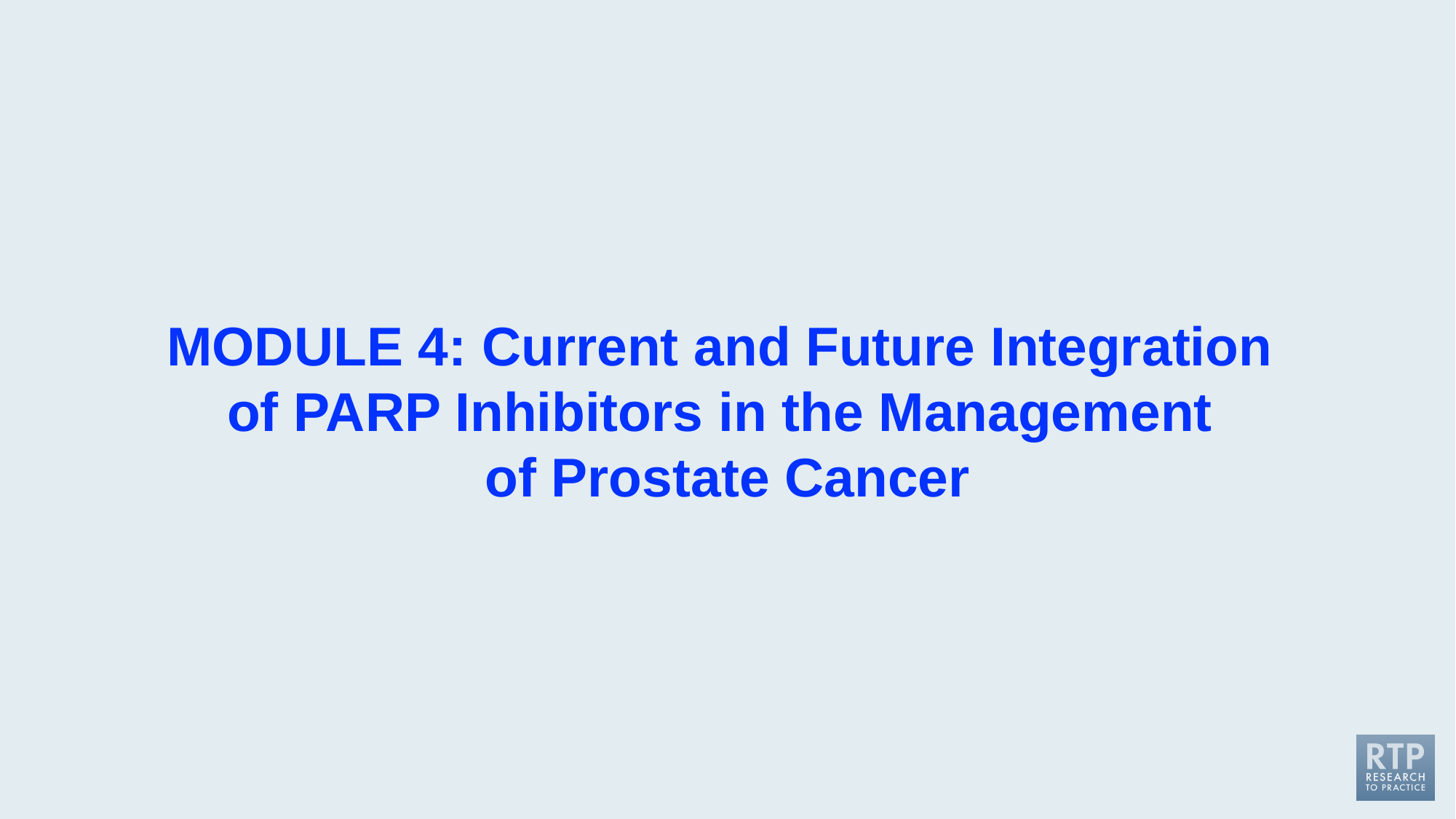

MODULE 4: Current and Future Integration
of PARP Inhibitors in the Management
of Prostate Cancer